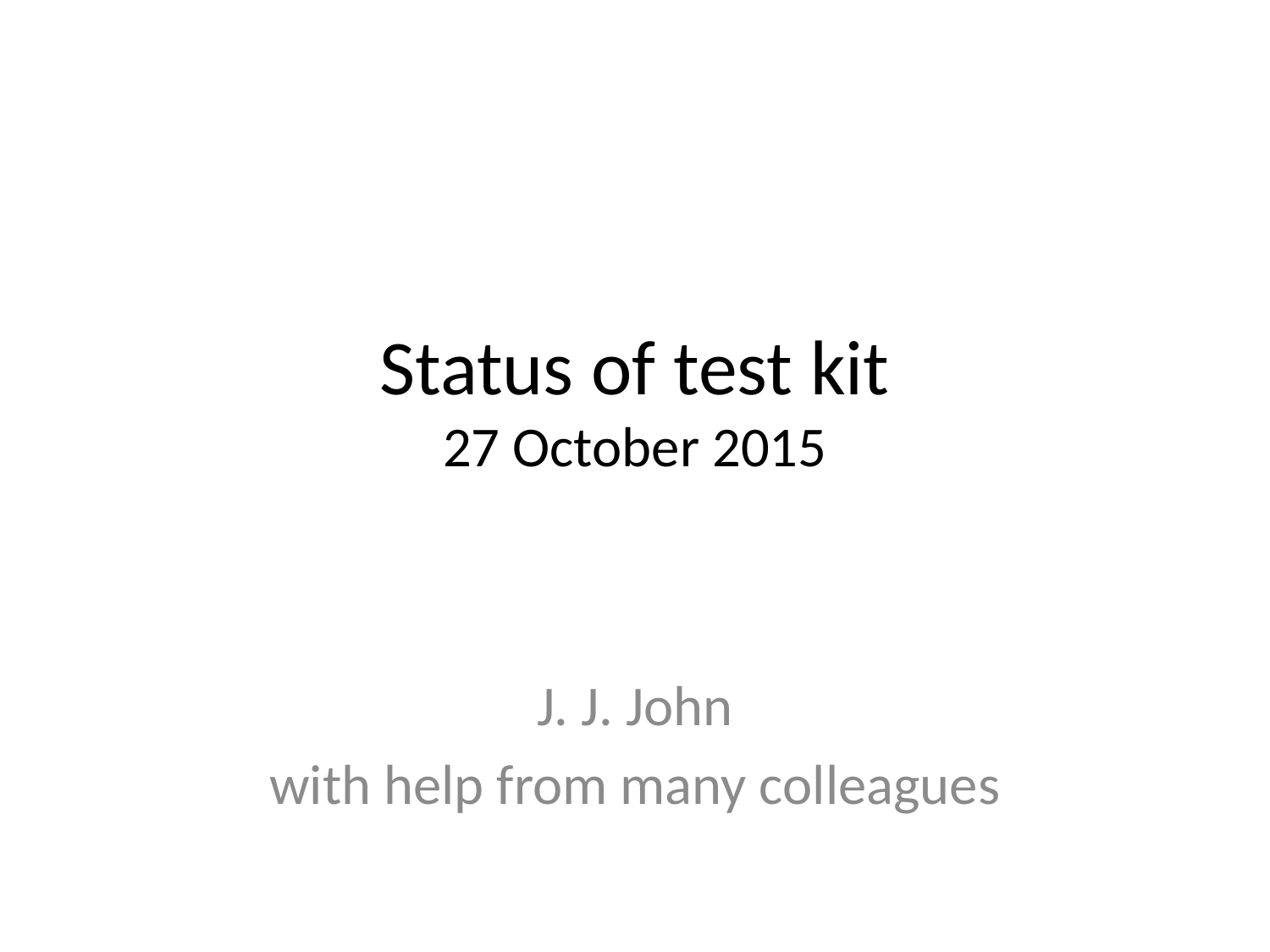

# Status of test kit 27 October 2015
J. J. John
with help from many colleagues